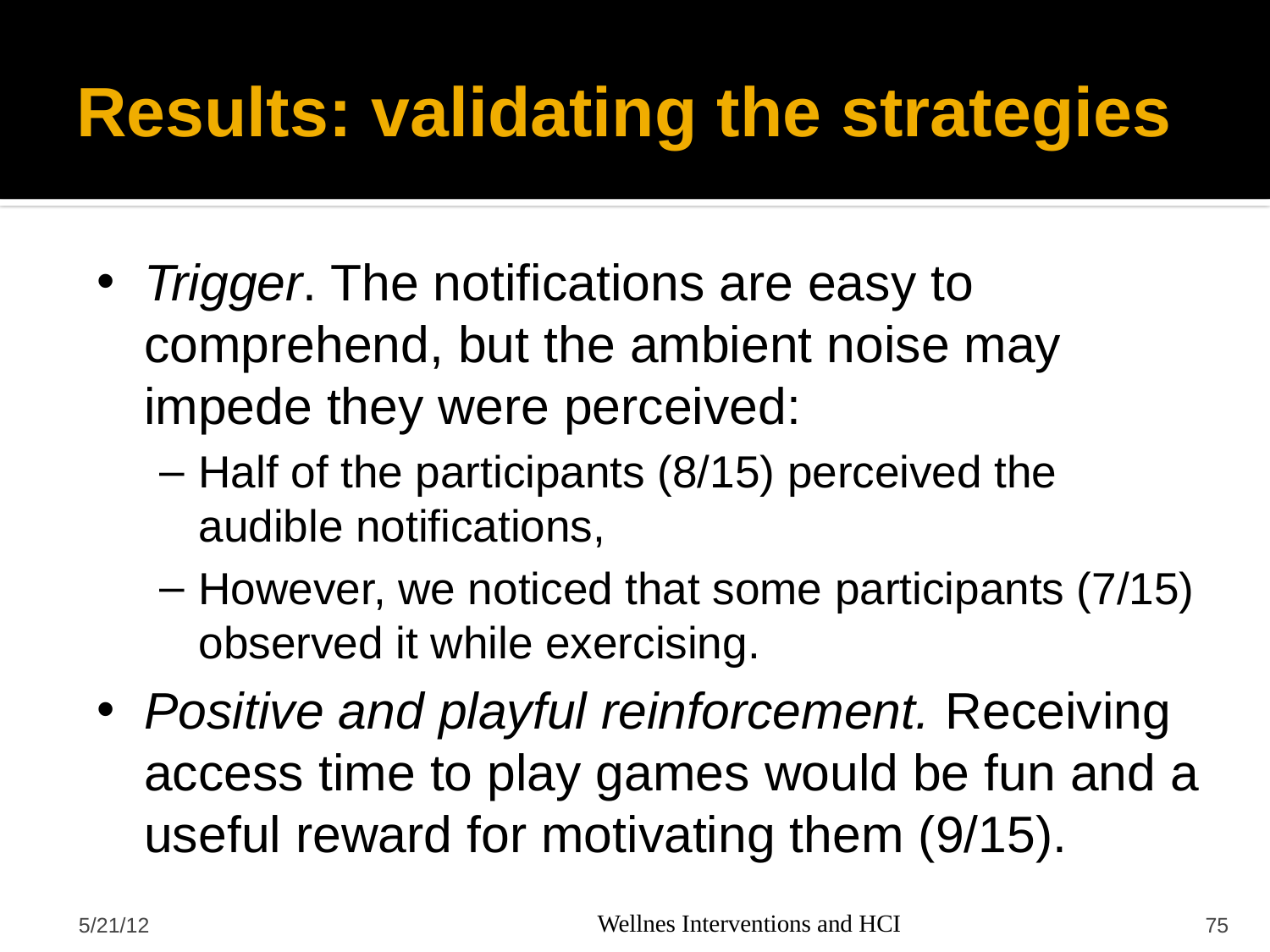

# Results: validating the strategies
Trigger. The notifications are easy to comprehend, but the ambient noise may impede they were perceived:
Half of the participants (8/15) perceived the audible notifications,
However, we noticed that some participants (7/15) observed it while exercising.
Positive and playful reinforcement. Receiving access time to play games would be fun and a useful reward for motivating them (9/15).

5/21/12
Wellnes Interventions and HCI
75